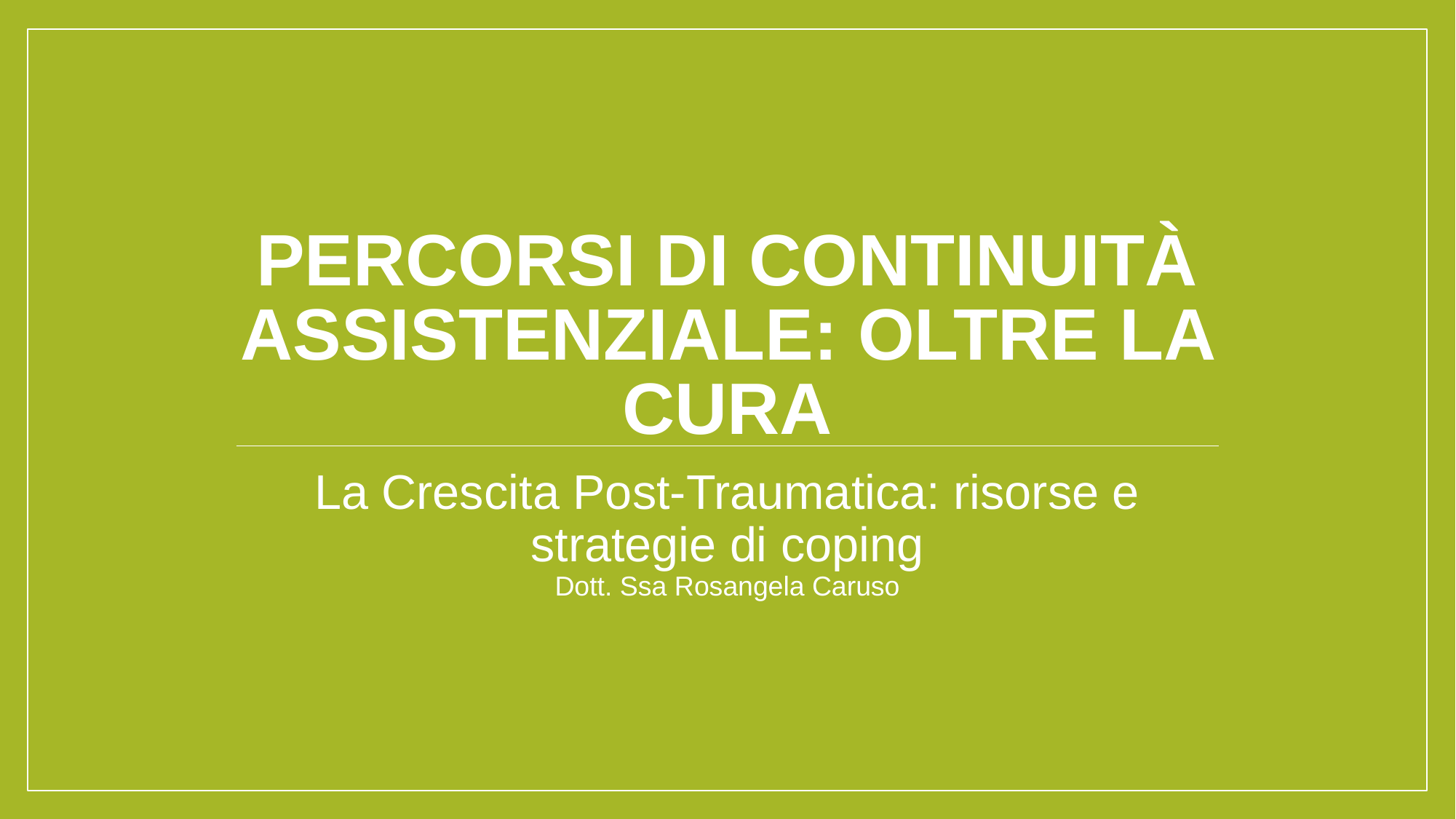

# Percorsi di continuità assistenziale: Oltre la Cura
La Crescita Post-Traumatica: risorse e strategie di coping
Dott. Ssa Rosangela Caruso